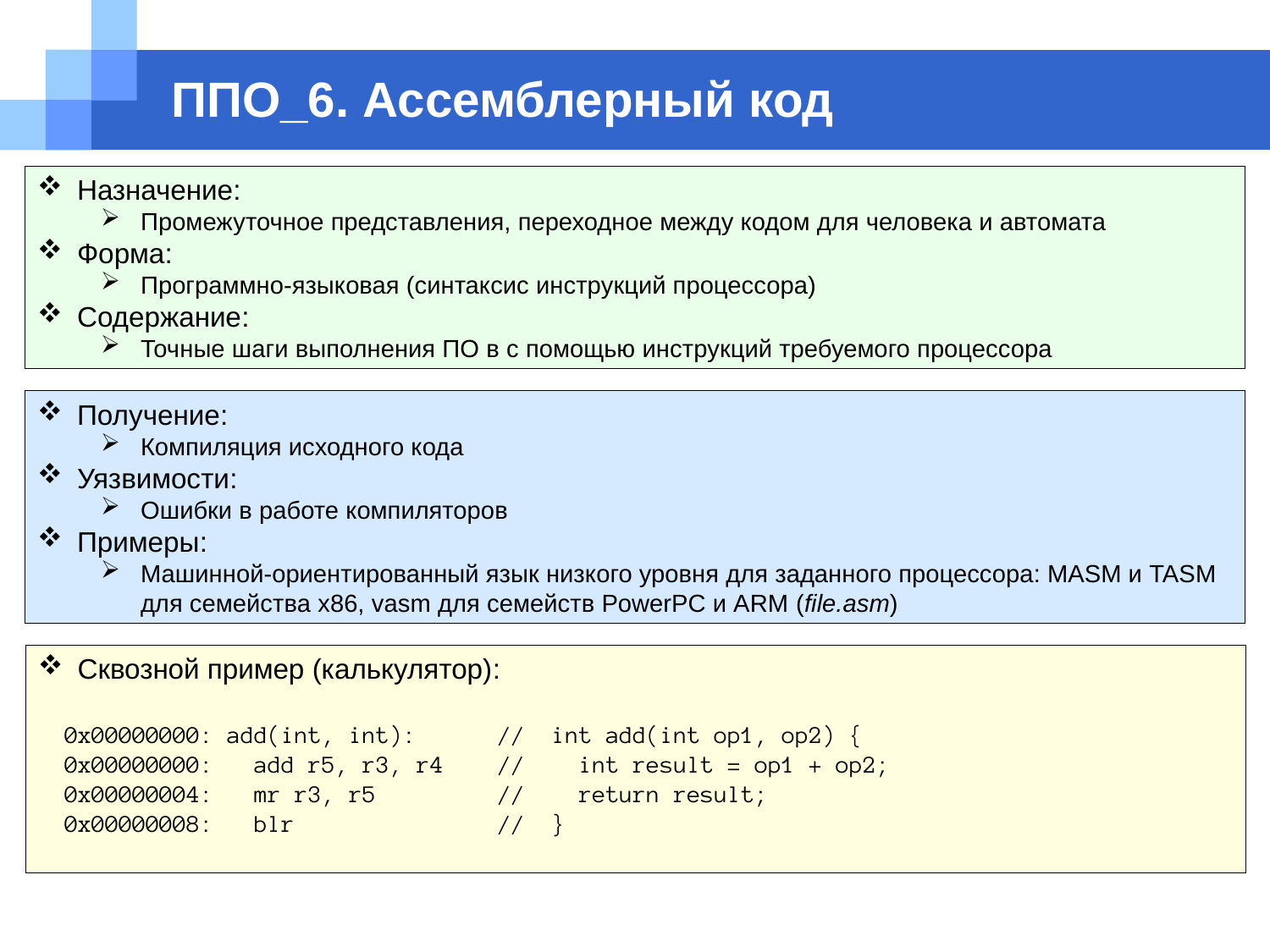

# ППО_6. Ассемблерный код
Назначение:
Промежуточное представления, переходное между кодом для человека и автомата
Форма:
Программно-языковая (синтаксис инструкций процессора)
Содержание:
Точные шаги выполнения ПО в с помощью инструкций требуемого процессора
Получение:
Компиляция исходного кода
Уязвимости:
Ошибки в работе компиляторов
Примеры:
Машинной-ориентированный язык низкого уровня для заданного процессора: MASM и TASM для семейства x86, vasm для семейств PowerPC и ARM (file.asm)
Сквозной пример (калькулятор):

  0x00000000: add(int, int):      //  int add(int op1, op2) {
  0x00000000:   add r5, r3, r4    //    int result = op1 + op2;
  0x00000004:   mr r3, r5         //    return result;
  0x00000008:   blr               //  }